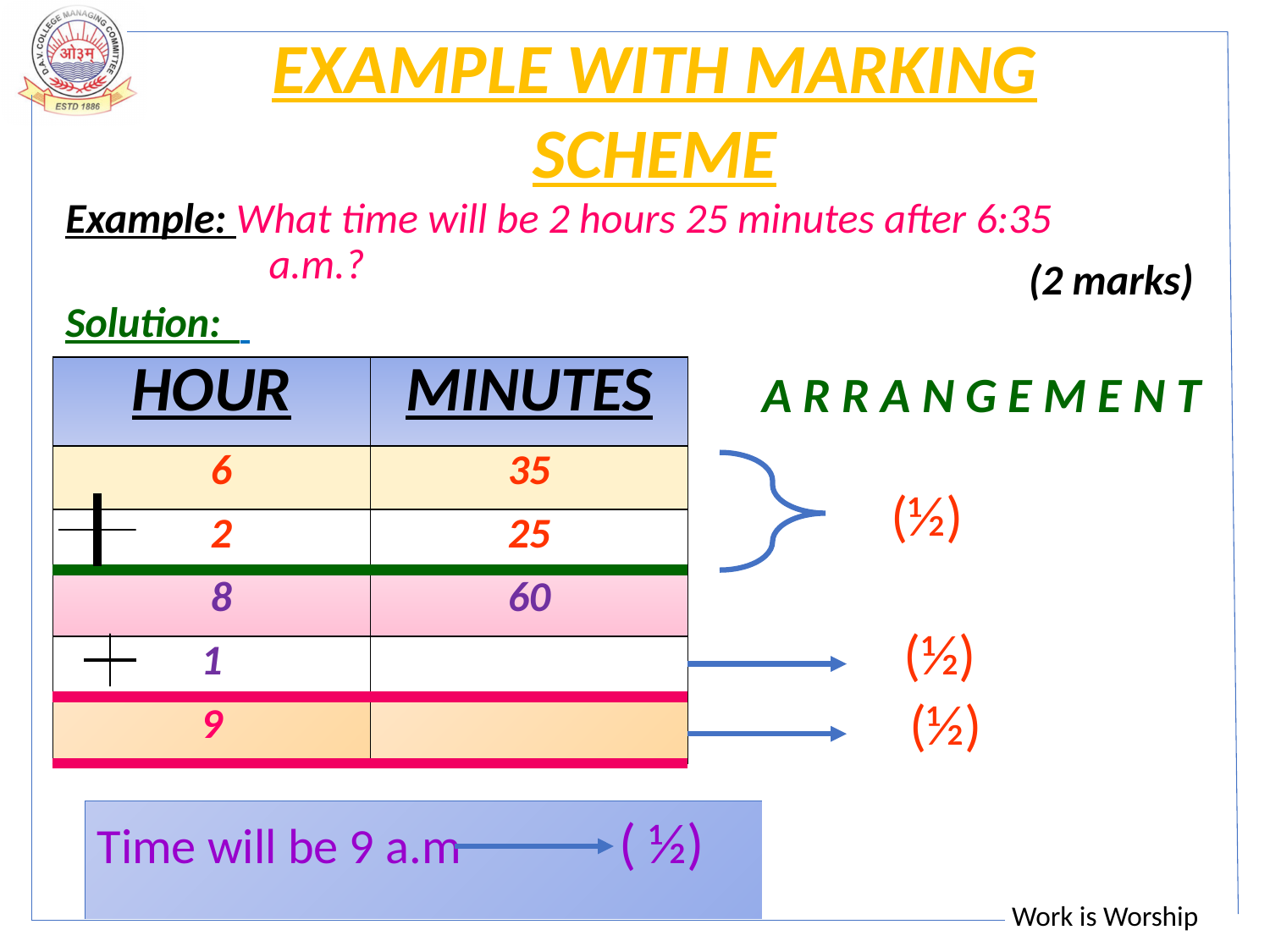

EXAMPLE WITH MARKING SCHEME
Example: What time will be 2 hours 25 minutes after 6:35 		        a.m.?
Solution:
(2 marks)
A R R A N G E M E N T
| HOUR | MINUTES |
| --- | --- |
| 6 | 35 |
| 2 | 25 |
| 8 | 60 |
| 1 |  |
| 9 |  |

(½)

(½)

(½)

Time will be 9 a.m                      ( ½)